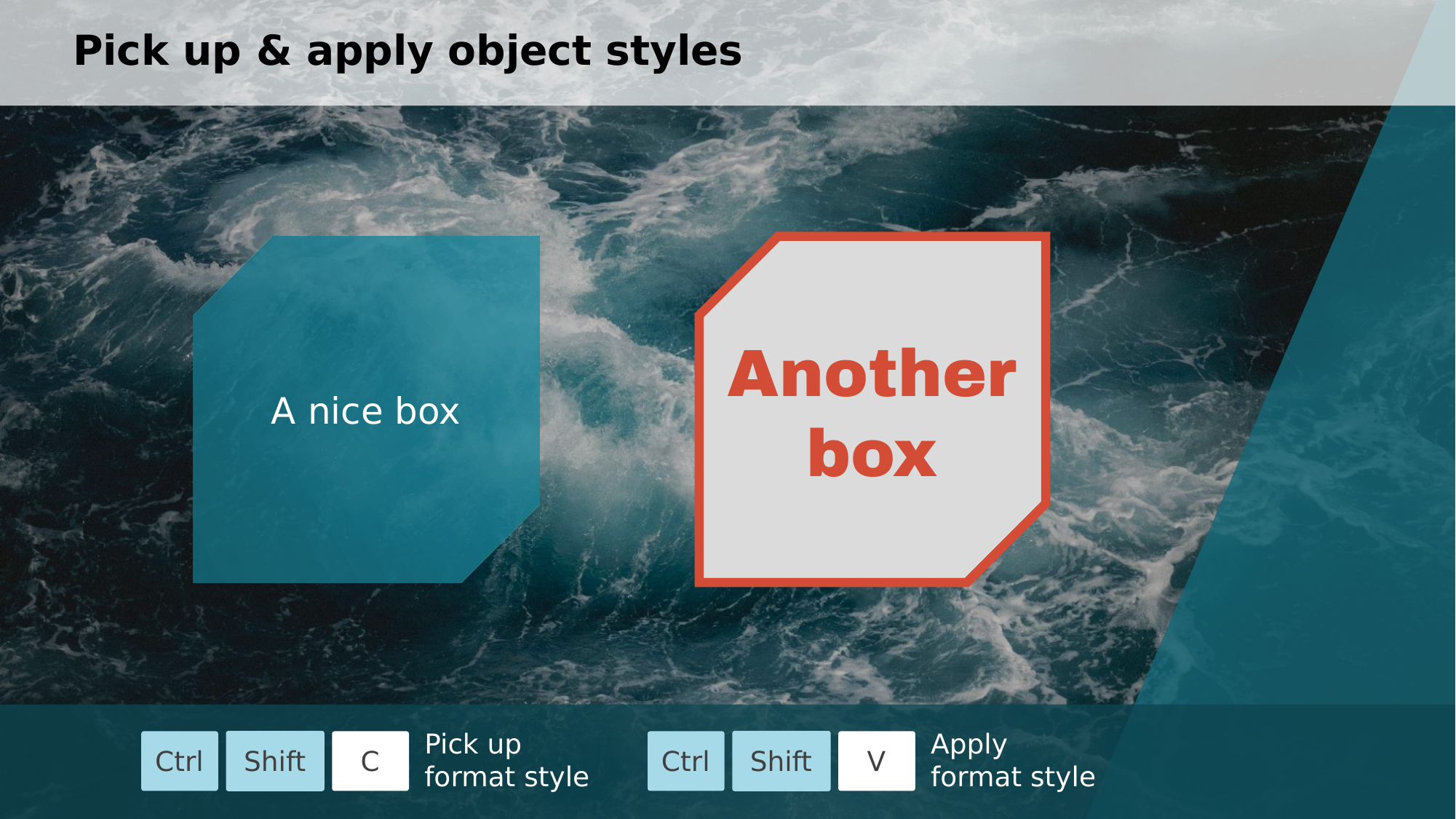

# Pick up & apply object styles
A nice box
Another
box

Pick up format style
Shift
Ctrl
C
Apply
format style
Shift
Ctrl
V